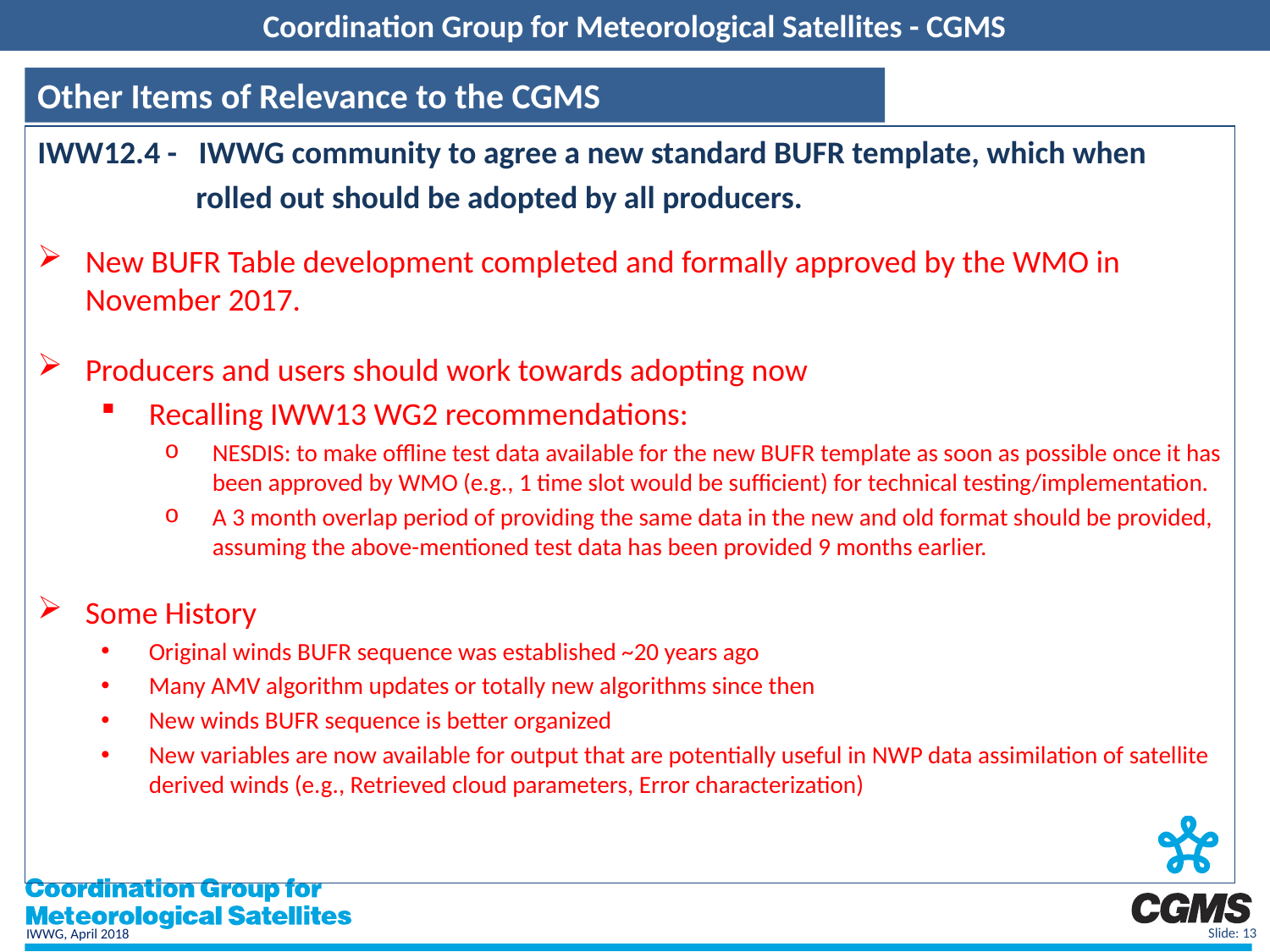

Coordination Group for Meteorological Satellites - CGMS
Other Items of Relevance to the CGMS
IWW12.4 -   IWWG community to agree a new standard BUFR template, which when
                      rolled out should be adopted by all producers.

New BUFR Table development completed and formally approved by the WMO in November 2017.

Producers and users should work towards adopting now
Recalling IWW13 WG2 recommendations:
NESDIS: to make offline test data available for the new BUFR template as soon as possible once it has been approved by WMO (e.g., 1 time slot would be sufficient) for technical testing/implementation.
A 3 month overlap period of providing the same data in the new and old format should be provided, assuming the above-mentioned test data has been provided 9 months earlier.

Some History
Original winds BUFR sequence was established ~20 years ago
Many AMV algorithm updates or totally new algorithms since then
New winds BUFR sequence is better organized
New variables are now available for output that are potentially useful in NWP data assimilation of satellite derived winds (e.g., Retrieved cloud parameters, Error characterization)

Slide: 13